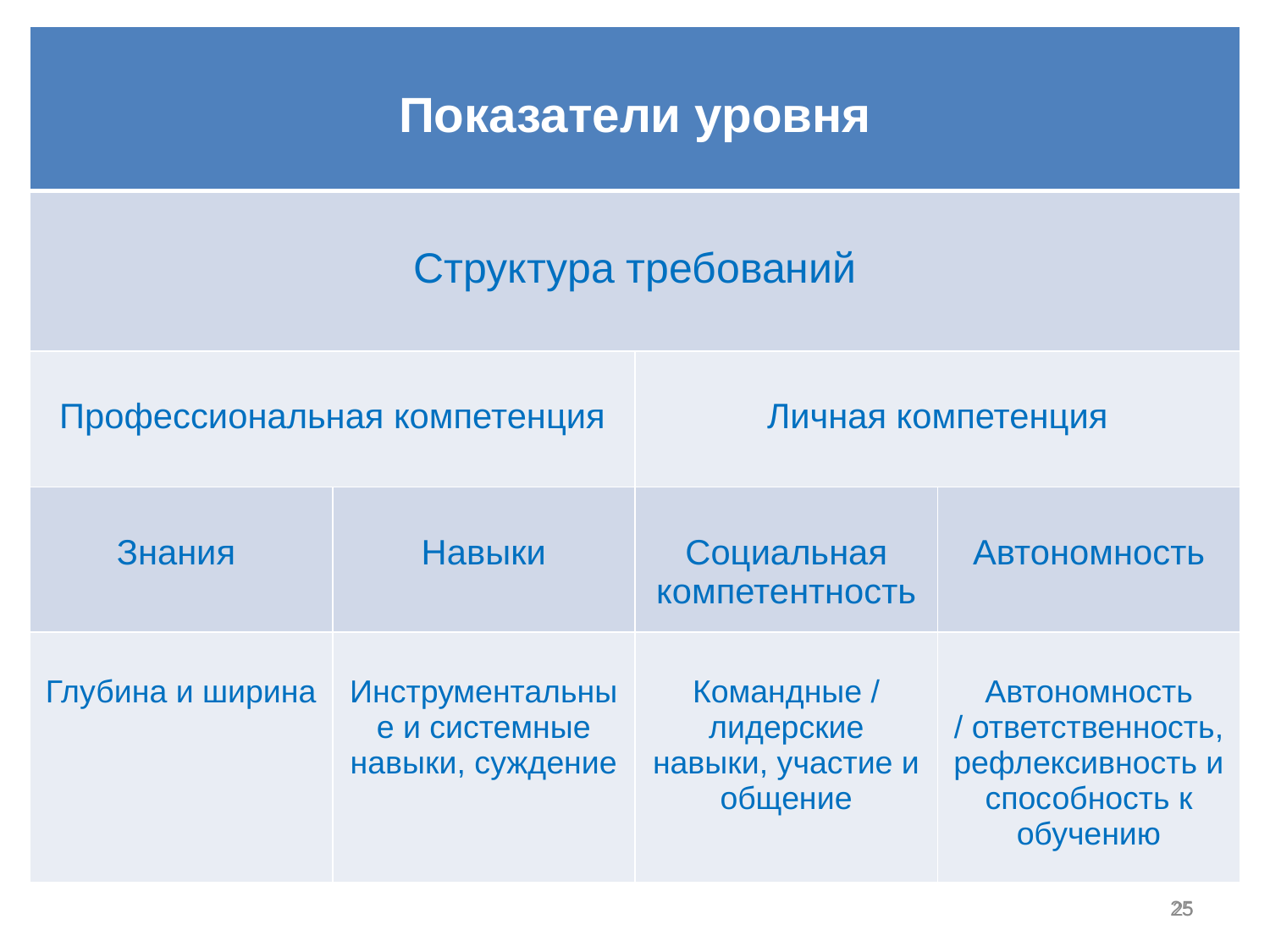

| Показатели уровня |  |  |  |
| --- | --- | --- | --- |
| Структура требований |  |  |  |
| Профессиональная компетенция |  | Личная компетенция |  |
| Знания | Навыки | Социальная компетентность | Автономность |
| Глубина и ширина | Инструментальные и системные навыки, суждение | Командные / лидерские навыки, участие и общение | Автономность / ответственность, рефлексивность и способность к обучению |
25
25